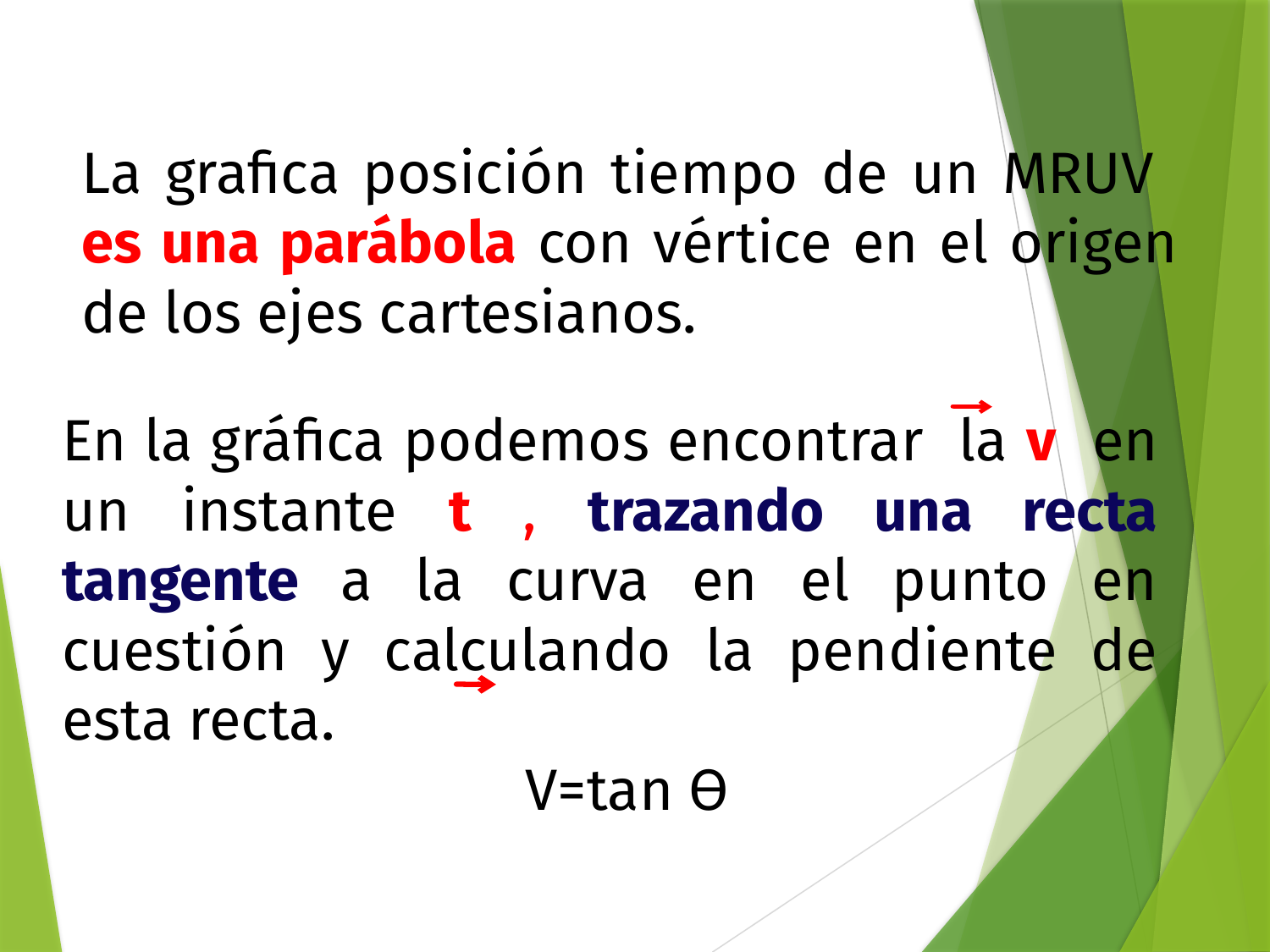

La grafica posición tiempo de un MRUV  es una parábola con vértice en el origen de los ejes cartesianos.
En la gráfica podemos encontrar  la v  en un instante t , trazando una recta tangente a la curva en el punto en cuestión y calculando la pendiente de esta recta.
                              V=tan Ѳ